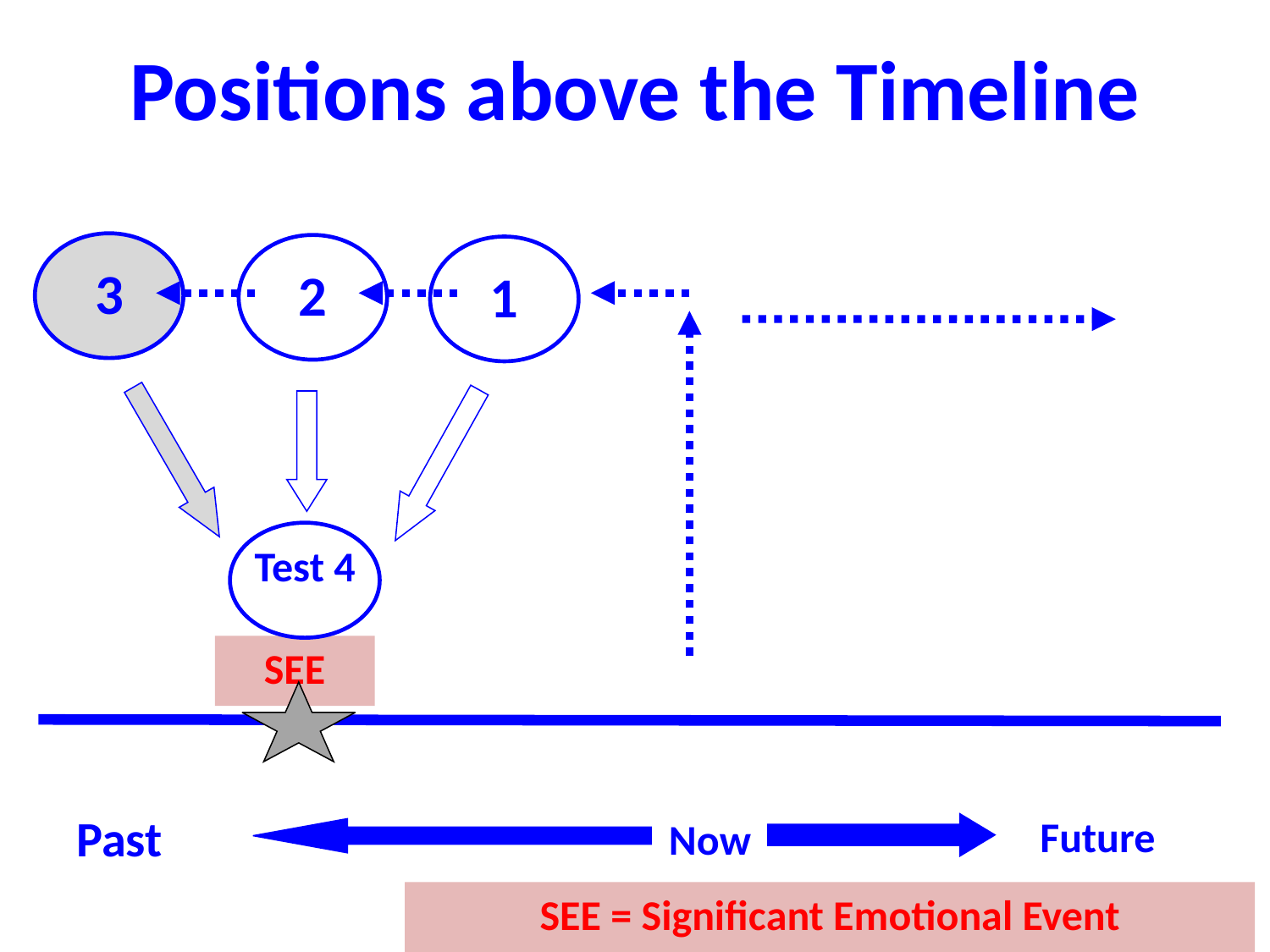

# Positions above the Timeline
3
2
1

Test 4
SEE

Past
Future
Now

SEE = Significant Emotional Event